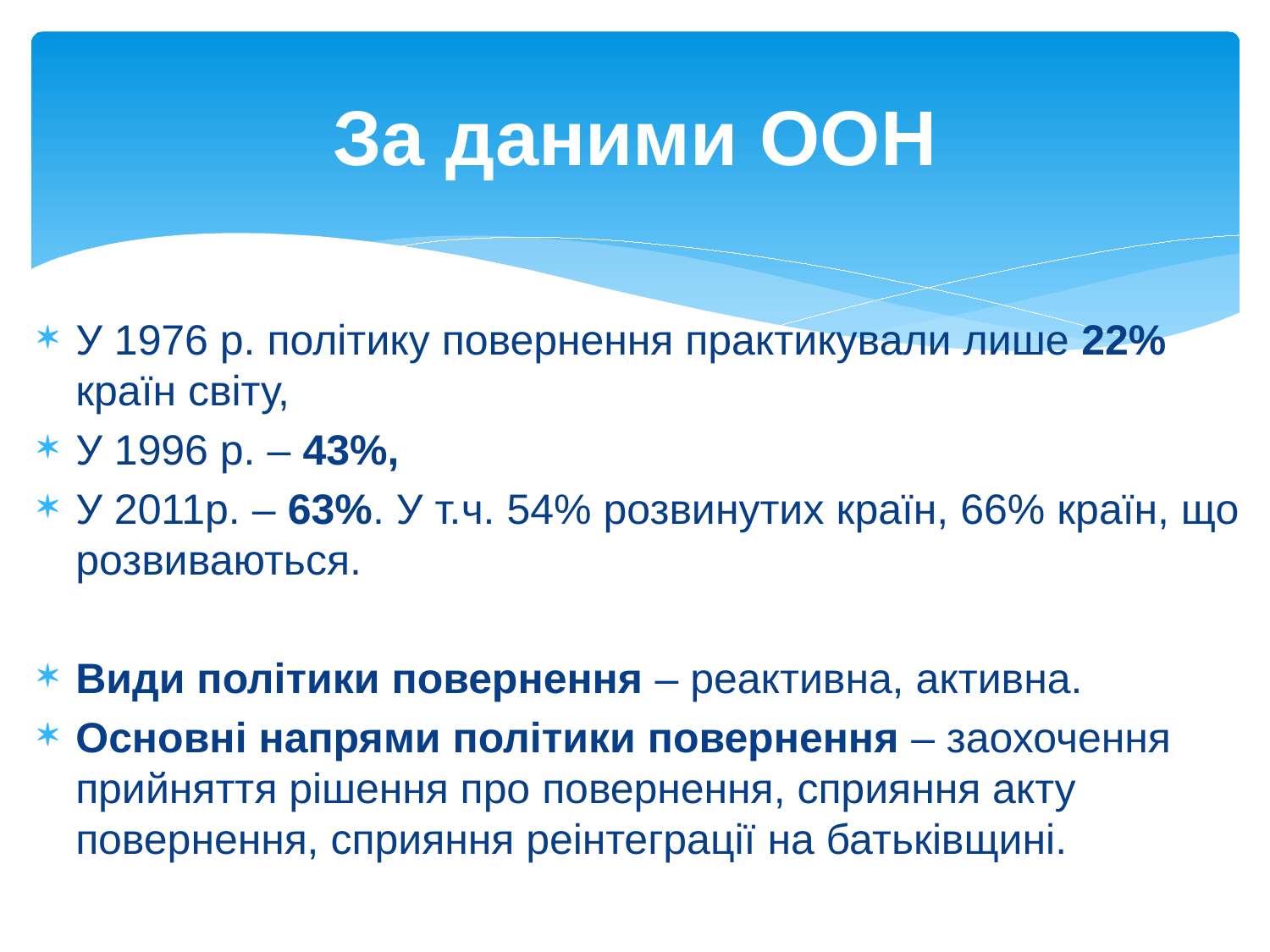

# За даними ООН
У 1976 р. політику повернення практикували лише 22% країн світу,
У 1996 р. – 43%,
У 2011р. – 63%. У т.ч. 54% розвинутих країн, 66% країн, що розвиваються.

Види політики повернення – реактивна, активна.
Основні напрями політики повернення – заохочення прийняття рішення про повернення, сприяння акту повернення, сприяння реінтеграції на батьківщині.